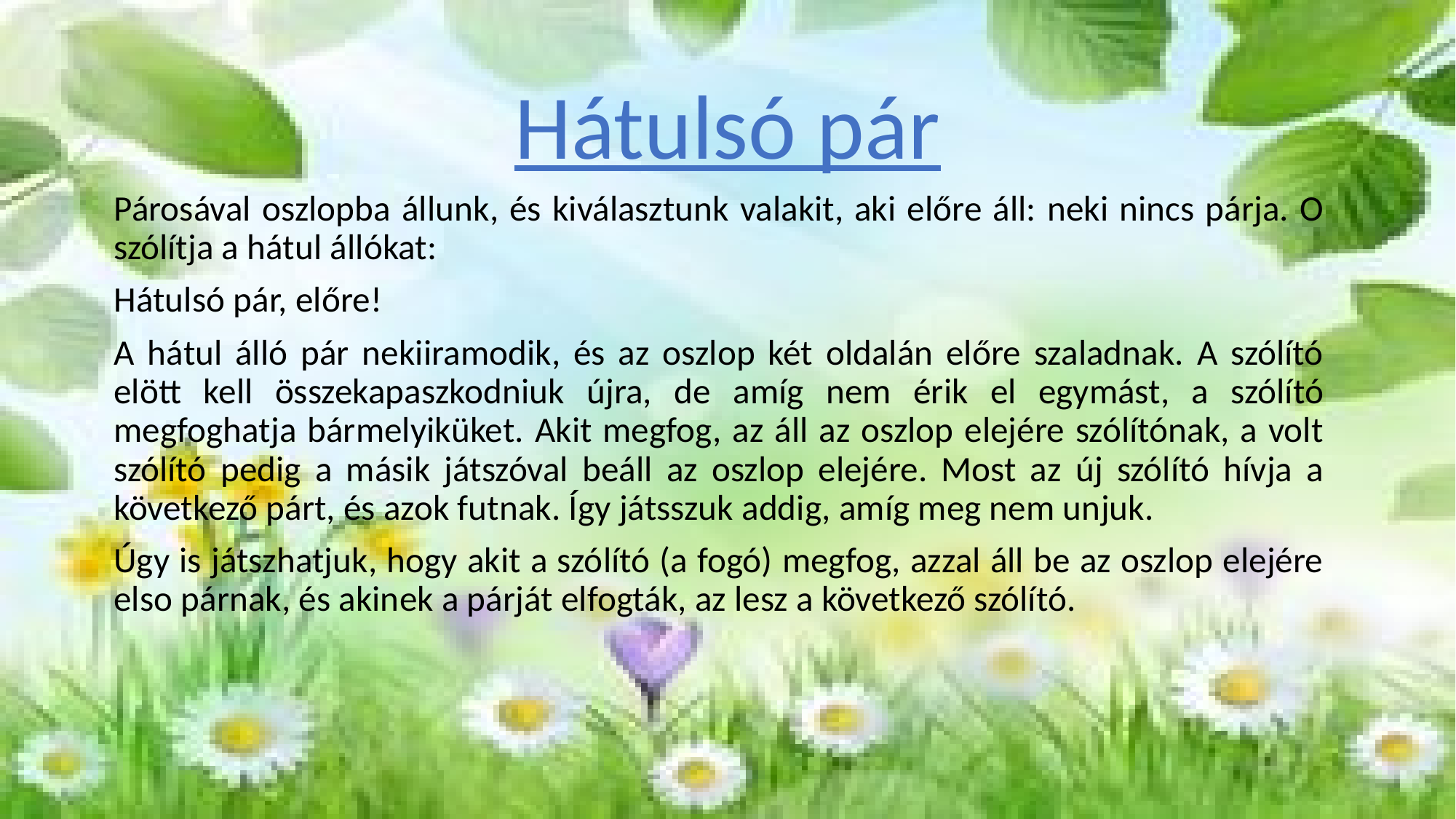

# Hátulsó pár
Párosával oszlopba állunk, és kiválasztunk valakit, aki előre áll: neki nincs párja. O szólítja a hátul állókat:
Hátulsó pár, előre!
A hátul álló pár nekiiramodik, és az oszlop két oldalán előre szaladnak. A szólító elött kell összekapaszkodniuk újra, de amíg nem érik el egymást, a szólító megfoghatja bármelyiküket. Akit megfog, az áll az oszlop elejére szólítónak, a volt szólító pedig a másik játszóval beáll az oszlop elejére. Most az új szólító hívja a következő párt, és azok futnak. Így játsszuk addig, amíg meg nem unjuk.
Úgy is játszhatjuk, hogy akit a szólító (a fogó) megfog, azzal áll be az oszlop elejére elso párnak, és akinek a párját elfogták, az lesz a következő szólító.